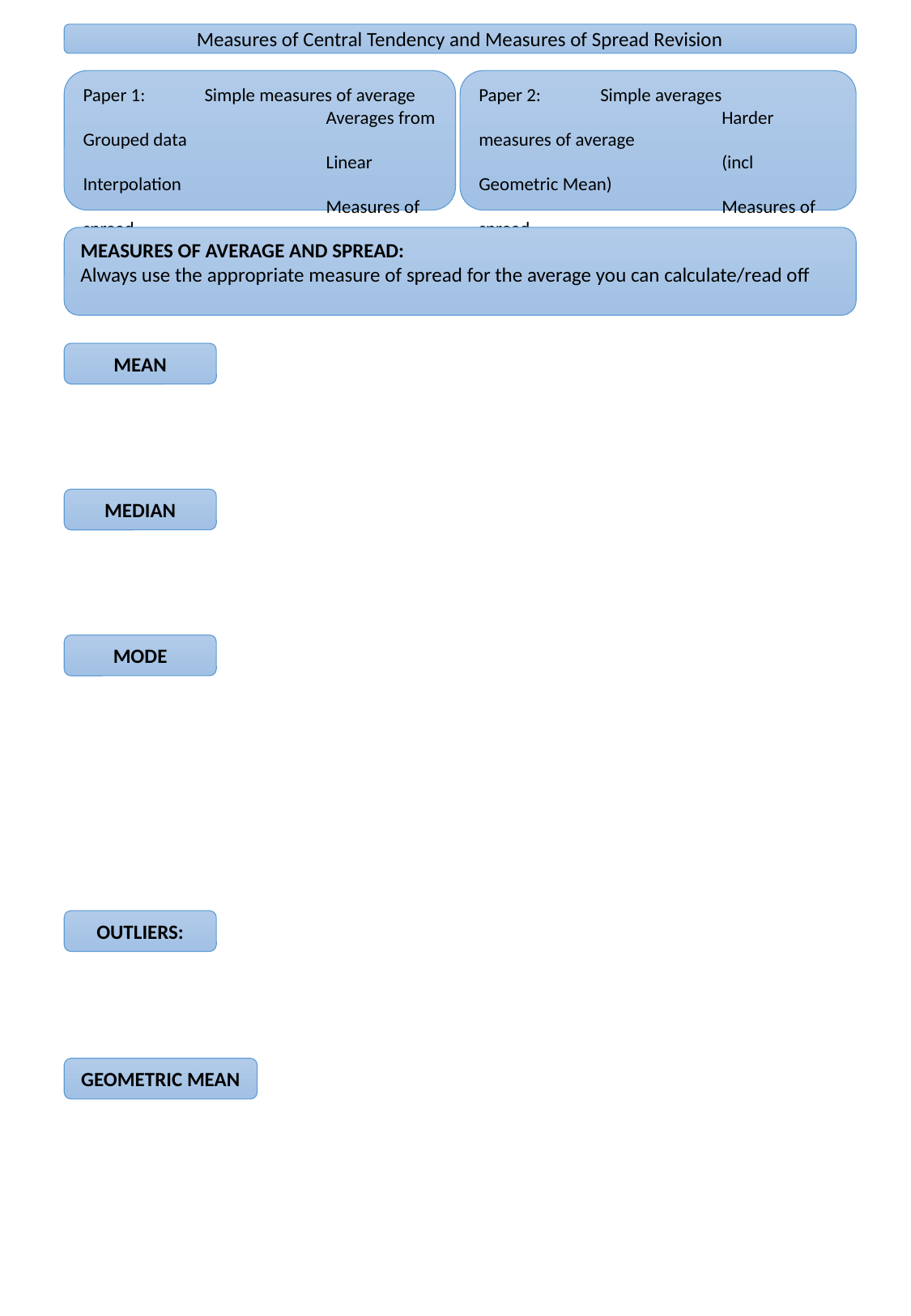

Measures of Central Tendency and Measures of Spread Revision
Paper 1: 	Simple measures of average
		Averages from Grouped data
		Linear Interpolation
		Measures of spread
		Outliers
Paper 2: 	Simple averages
		Harder measures of average
		(incl Geometric Mean)
		Measures of spread
		Outliers
MEASURES OF AVERAGE AND SPREAD:
Always use the appropriate measure of spread for the average you can calculate/read off
MEAN
MEDIAN
MODE
OUTLIERS:
GEOMETRIC MEAN